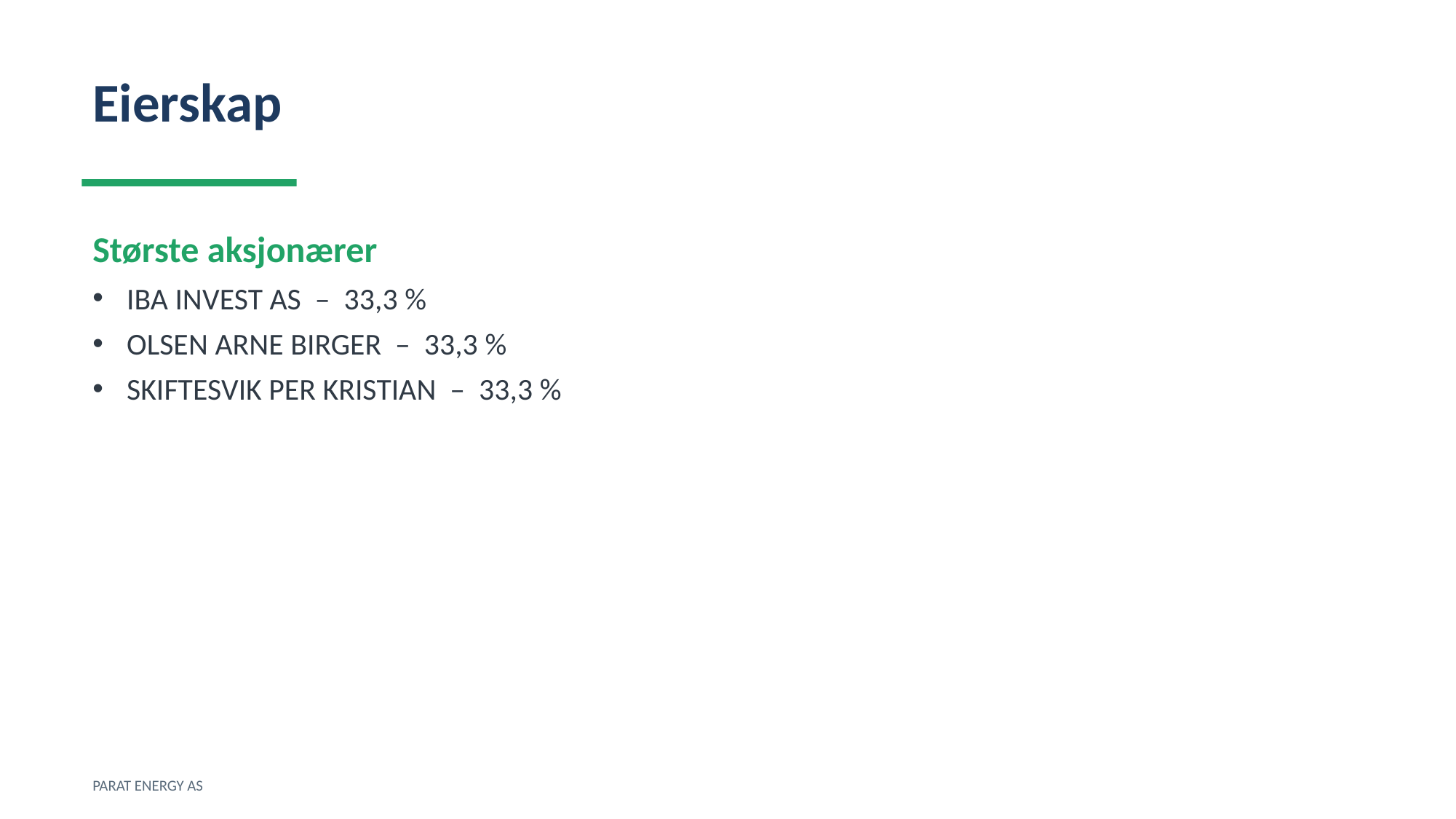

Eierskap

Største aksjonærer
IBA INVEST AS  –  33,3 %
OLSEN ARNE BIRGER  –  33,3 %
SKIFTESVIK PER KRISTIAN  –  33,3 %
PARAT ENERGY AS